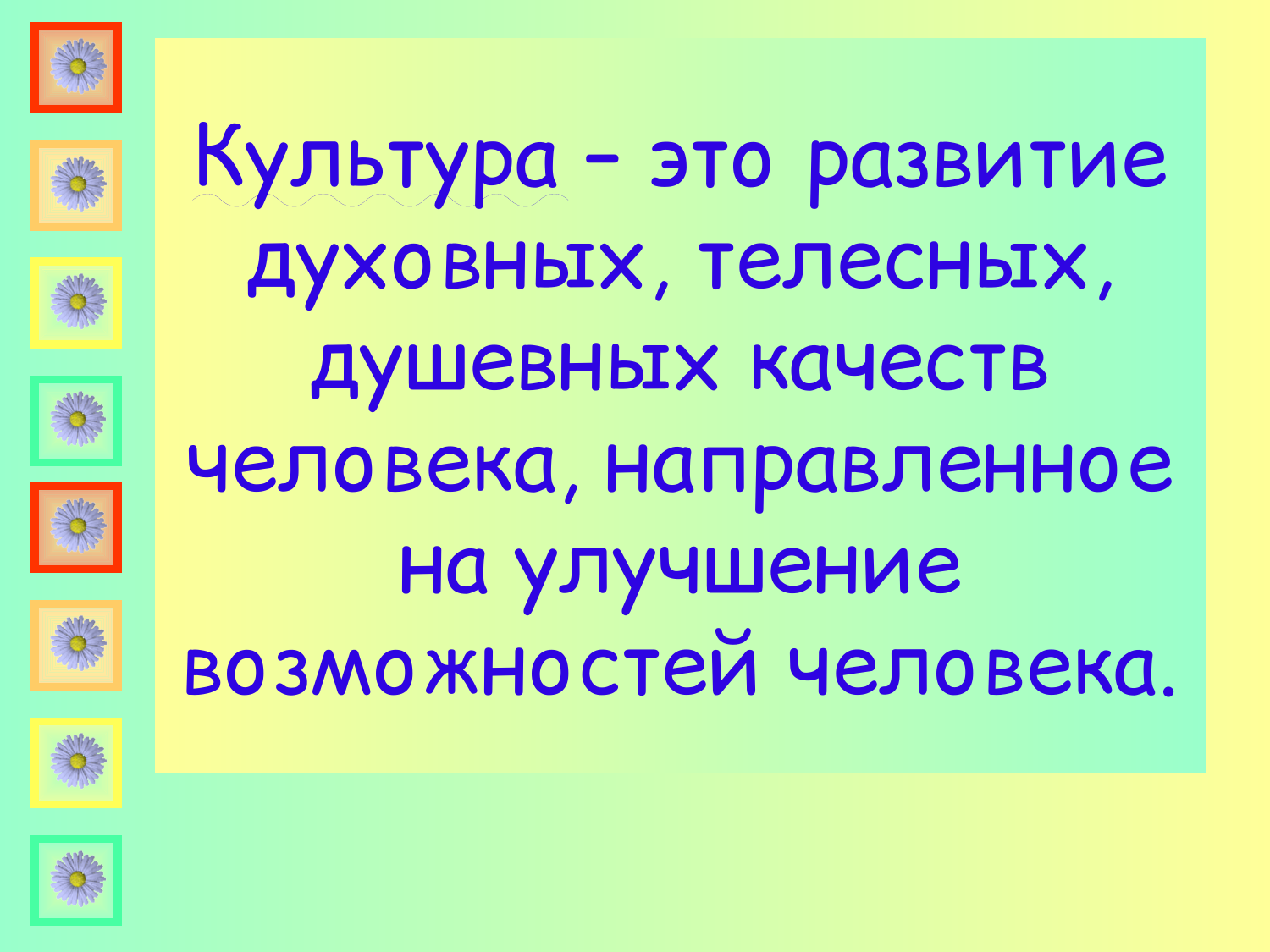

# Культура – это развитие духовных, телесных, душевных качеств человека, направленное на улучшение возможностей человека.